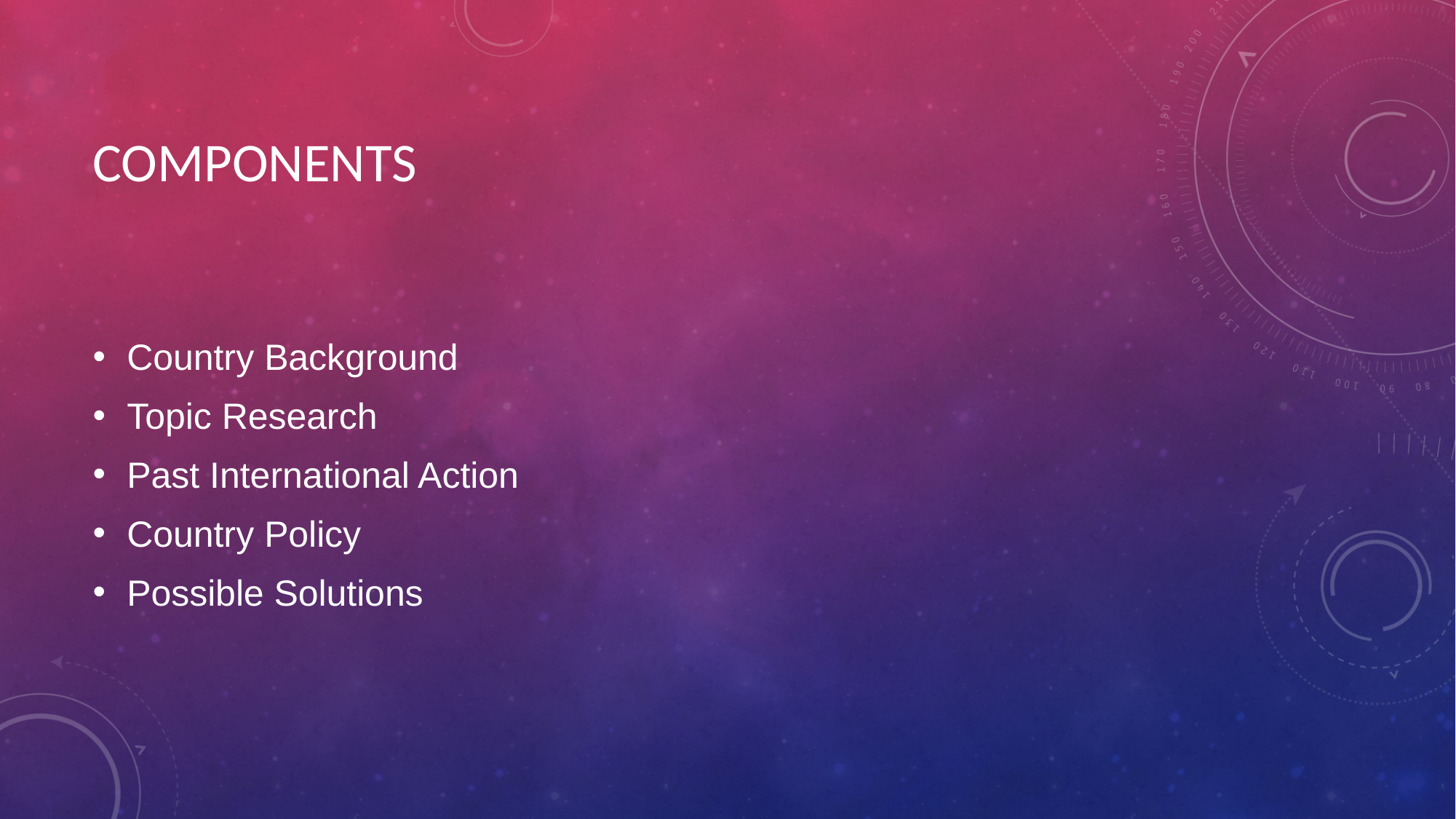

# components
Country Background
Topic Research
Past International Action
Country Policy
Possible Solutions